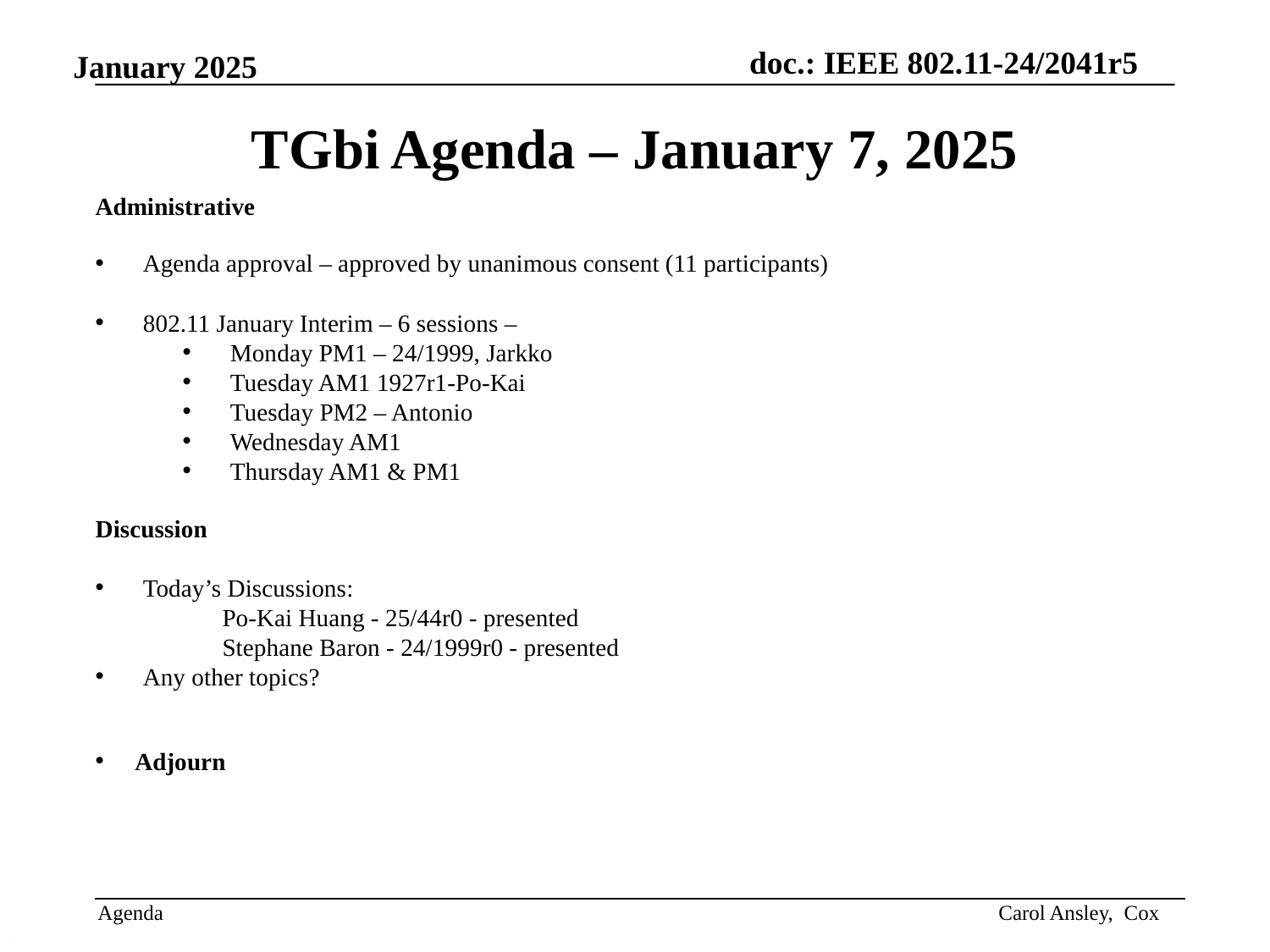

# TGbi Agenda – January 7, 2025
Administrative

Agenda approval – approved by unanimous consent (11 participants)

802.11 January Interim – 6 sessions –
Monday PM1 – 24/1999, Jarkko
Tuesday AM1 1927r1-Po-Kai
Tuesday PM2 – Antonio
Wednesday AM1
Thursday AM1 & PM1

Discussion

Today’s Discussions:
Po-Kai Huang - 25/44r0 - presented
Stephane Baron - 24/1999r0 - presented
Any other topics?

Adjourn